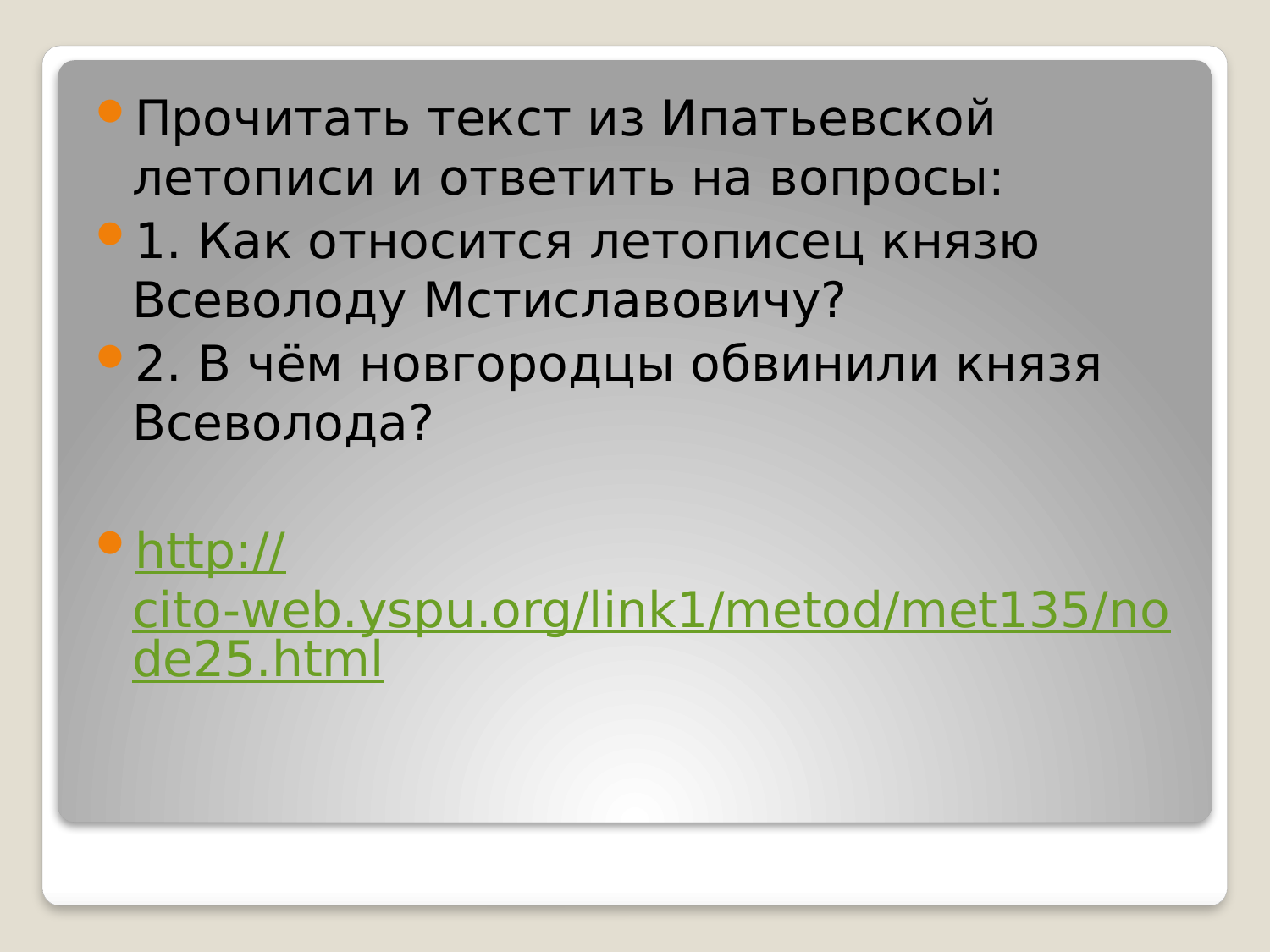

Прочитать текст из Ипатьевской летописи и ответить на вопросы:
1. Как относится летописец князю Всеволоду Мстиславовичу?
2. В чём новгородцы обвинили князя Всеволода?

http://cito-web.yspu.org/link1/metod/met135/node25.html